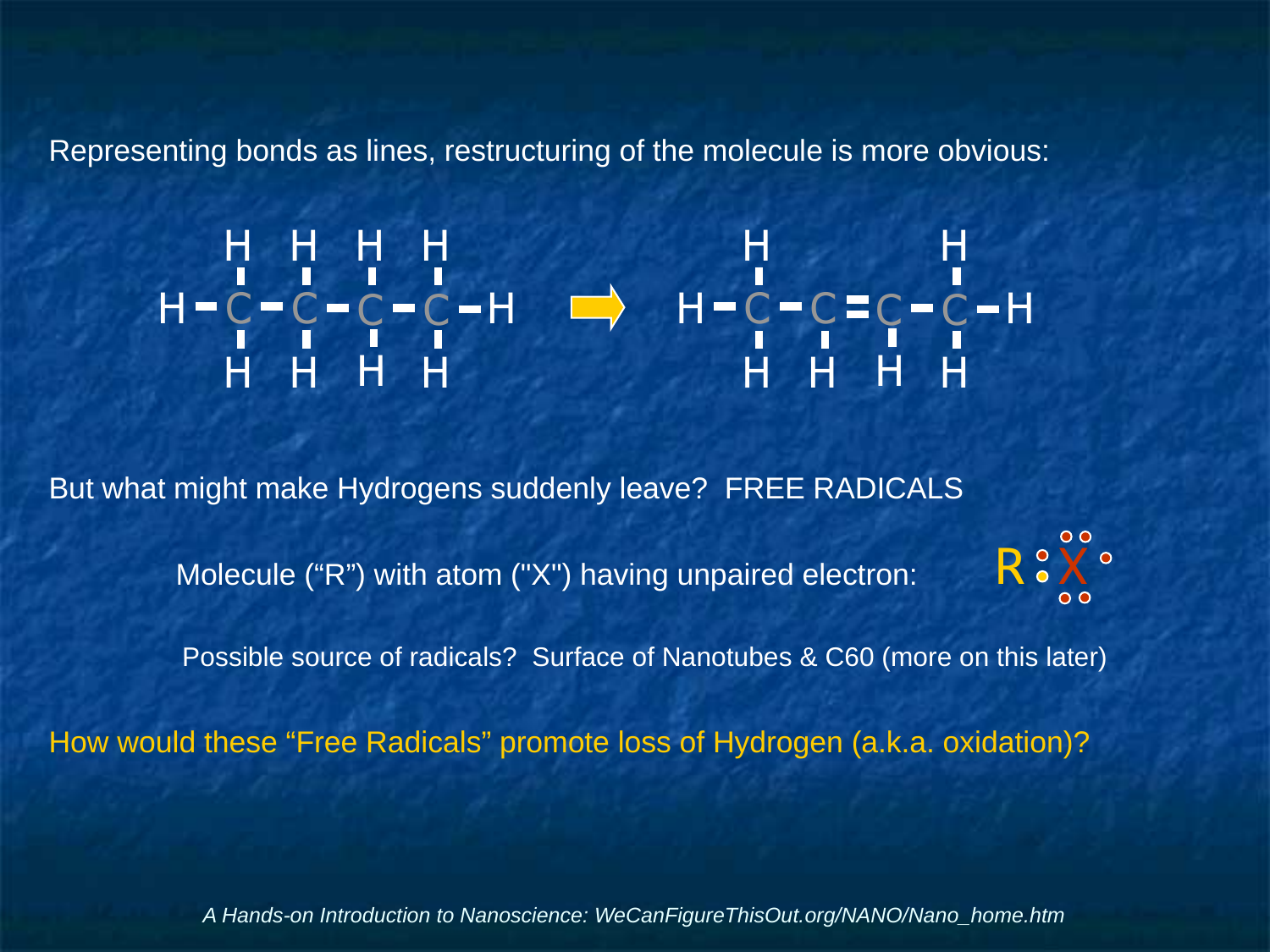

Representing bonds as lines, restructuring of the molecule is more obvious:

But what might make Hydrogens suddenly leave?  FREE RADICALS

	Molecule (“R”) with atom ("X") having unpaired electron:

Possible source of radicals?  Surface of Nanotubes & C60 (more on this later)

How would these “Free Radicals” promote loss of Hydrogen (a.k.a. oxidation)?

H

H

H

H

H

H

C
C
H
H
C
C

H

H

H

H
C
C
H
H
C
C

H

H

H

H
X

R

A Hands-on Introduction to Nanoscience: WeCanFigureThisOut.org/NANO/Nano_home.htm